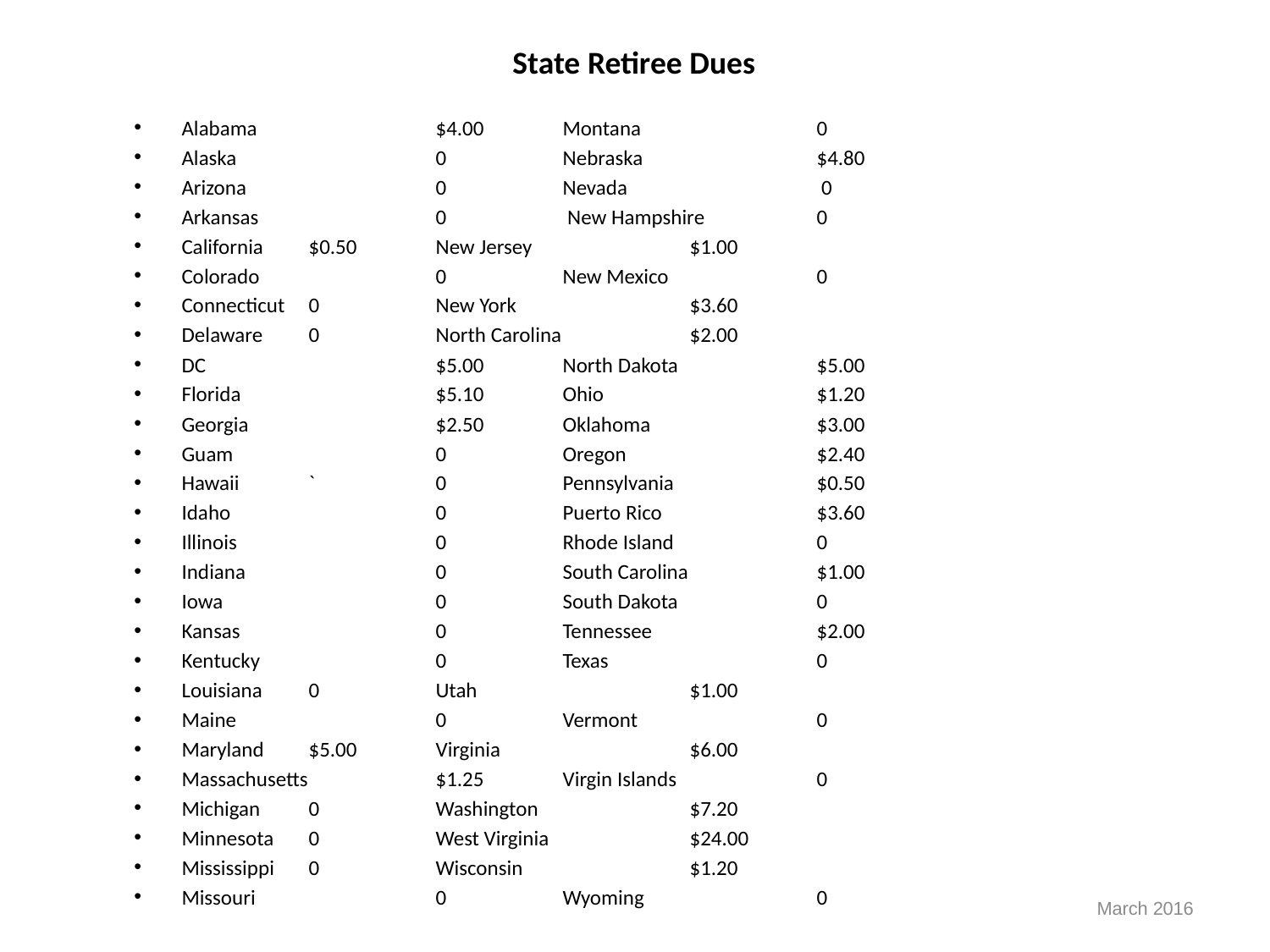

State Retiree Dues

Alabama		$4.00 	Montana 		0
Alaska		0	Nebraska 		$4.80
Arizona 		0 	Nevada		 0
Arkansas		0	 New Hampshire 	0
California	$0.50 	New Jersey 		$1.00
Colorado	 	0 	New Mexico 		0
Connecticut 	0 	New York 		$3.60
Delaware	0	North Carolina 	$2.00
DC	 	$5.00 	North Dakota  		$5.00
Florida 		$5.10 	Ohio 		$1.20
Georgia	 	$2.50 	Oklahoma 		$3.00
Guam	 	0 	Oregon 		$2.40
Hawaii 	`	0 	Pennsylvania	 	$0.50
Idaho 		0 	Puerto Rico	 	$3.60
Illinois 		0 	Rhode Island 		0
Indiana		0 	South Carolina 	$1.00
Iowa 		0	South Dakota 		0
Kansas		0	Tennessee 		$2.00
Kentucky		0	Texas 		0
Louisiana 	0	Utah 		$1.00
Maine 		0 	Vermont 		0
Maryland	$5.00 	Virginia 		$6.00
Massachusetts 	$1.25 	Virgin Islands 		0
Michigan 	0	Washington 		$7.20
Minnesota	0 	West Virginia 		$24.00
Mississippi 	0	Wisconsin 		$1.20
Missouri 		0 	Wyoming 		0

March 2016